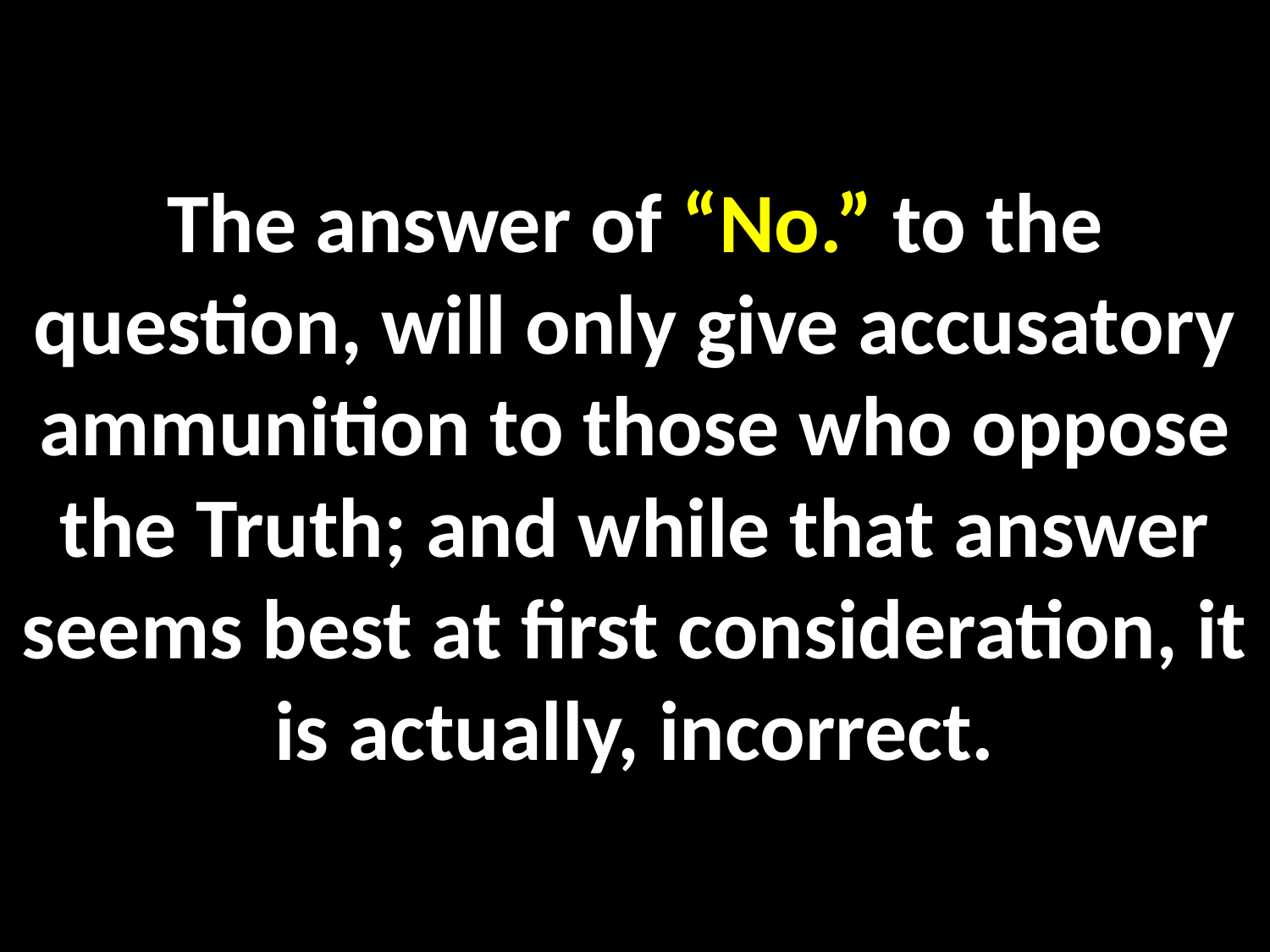

The answer of “No.” to the question, will only give accusatory ammunition to those who oppose the Truth; and while that answer seems best at first consideration, it is actually, incorrect.